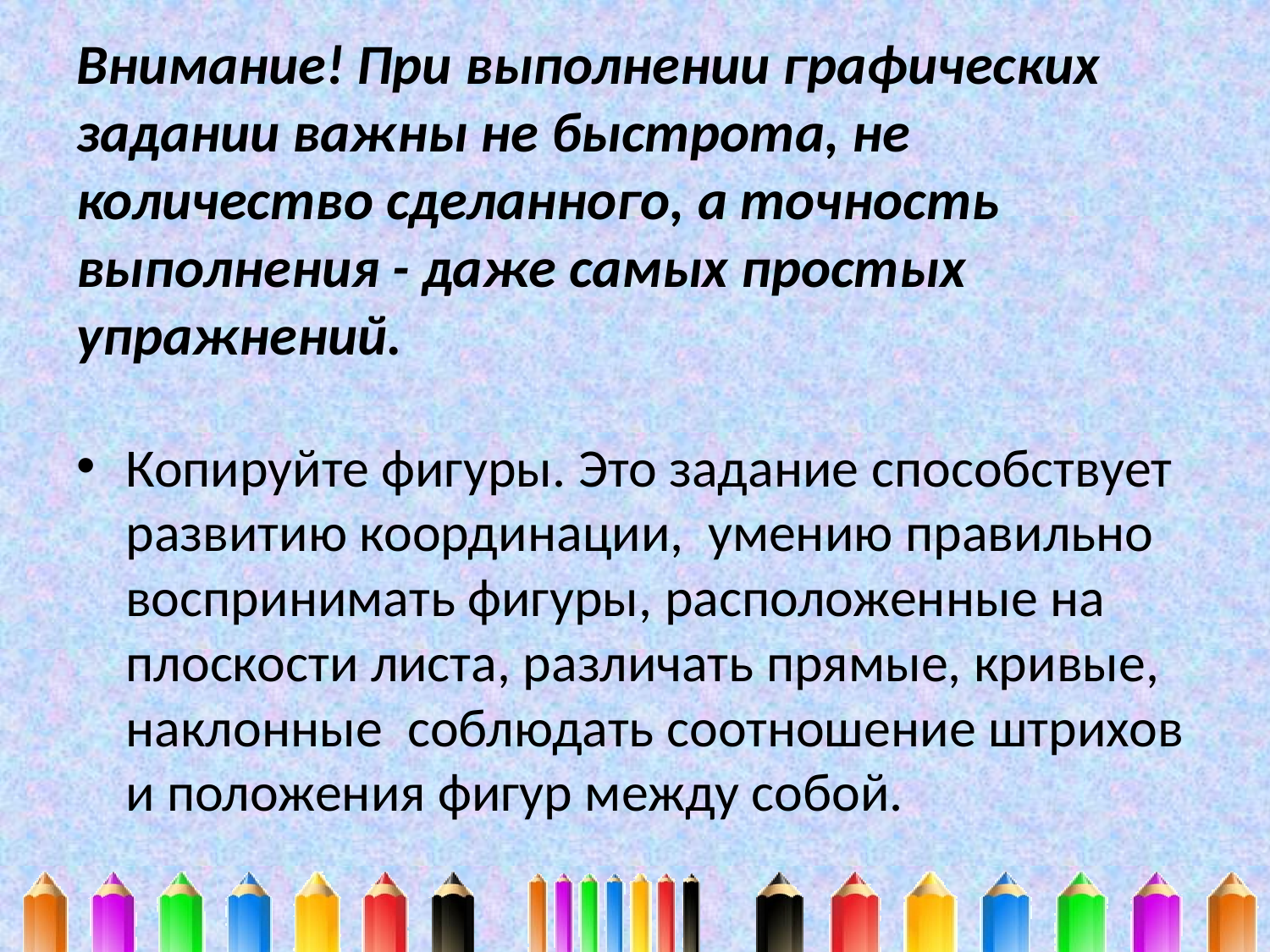

# Внимание! При выполнении графических задании важны не быстрота, не количество сделанного, а точность выполнения - даже самых простых упражнений.
Копируйте фигуры. Это задание способствует развитию координации,  умению правильно воспринимать фигуры, расположенные на плоскости листа, различать прямые, кривые, наклонные  соблюдать соотношение штрихов и положения фигур между собой.